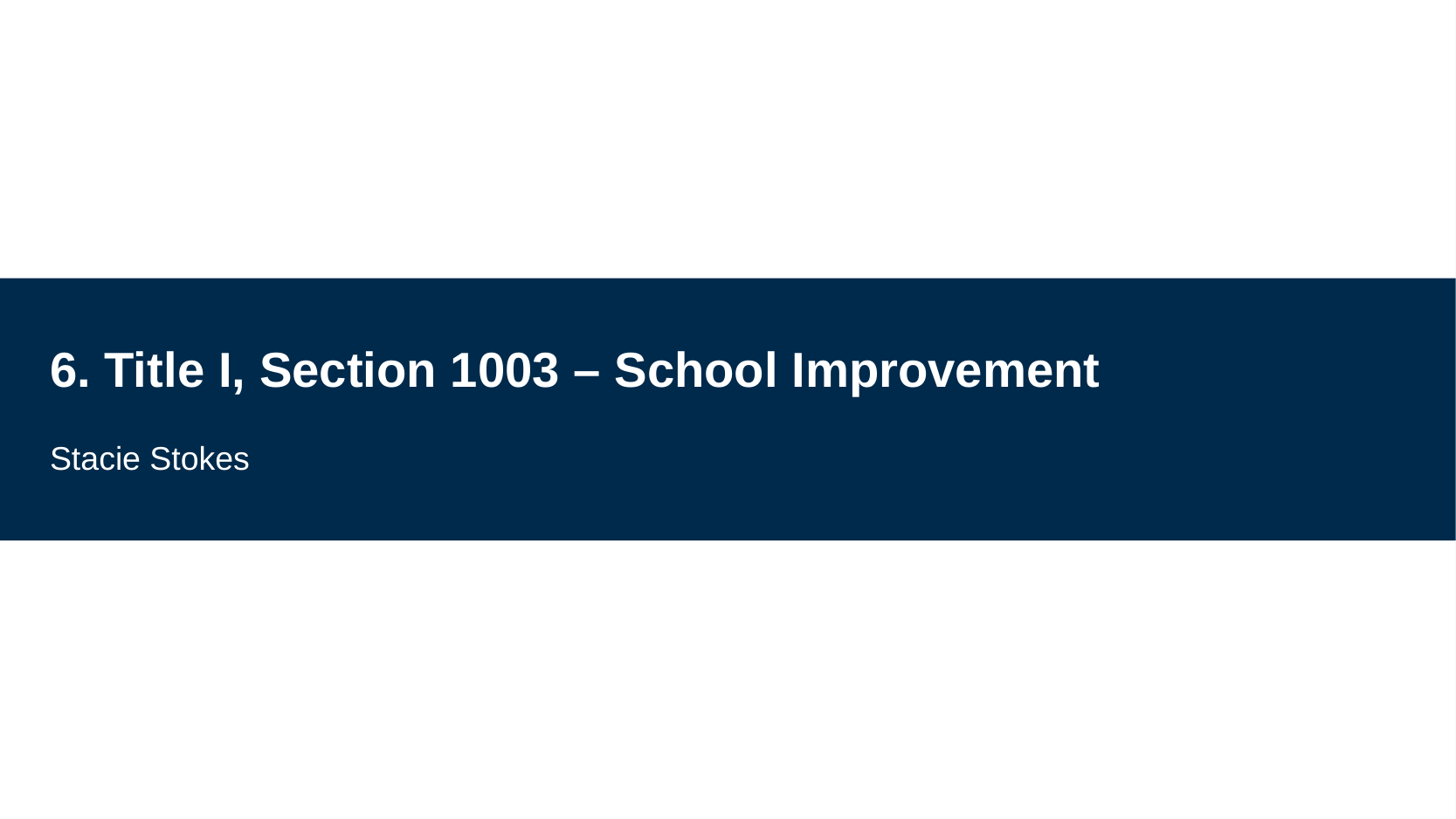

# 6. Title I, Section 1003 – School Improvement
Stacie Stokes